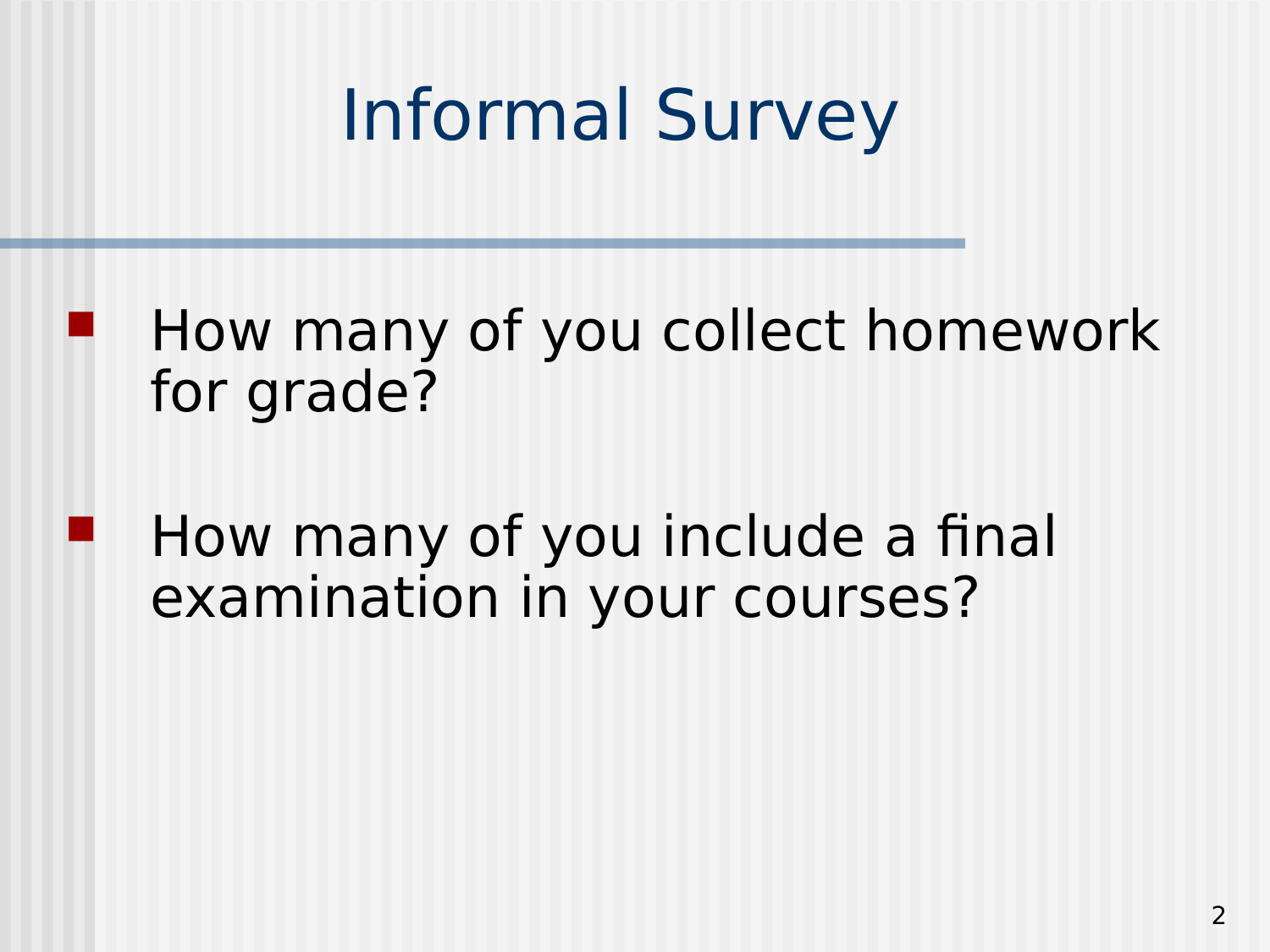

# Informal Survey
How many of you collect homework for grade?

How many of you include a final examination in your courses?
2